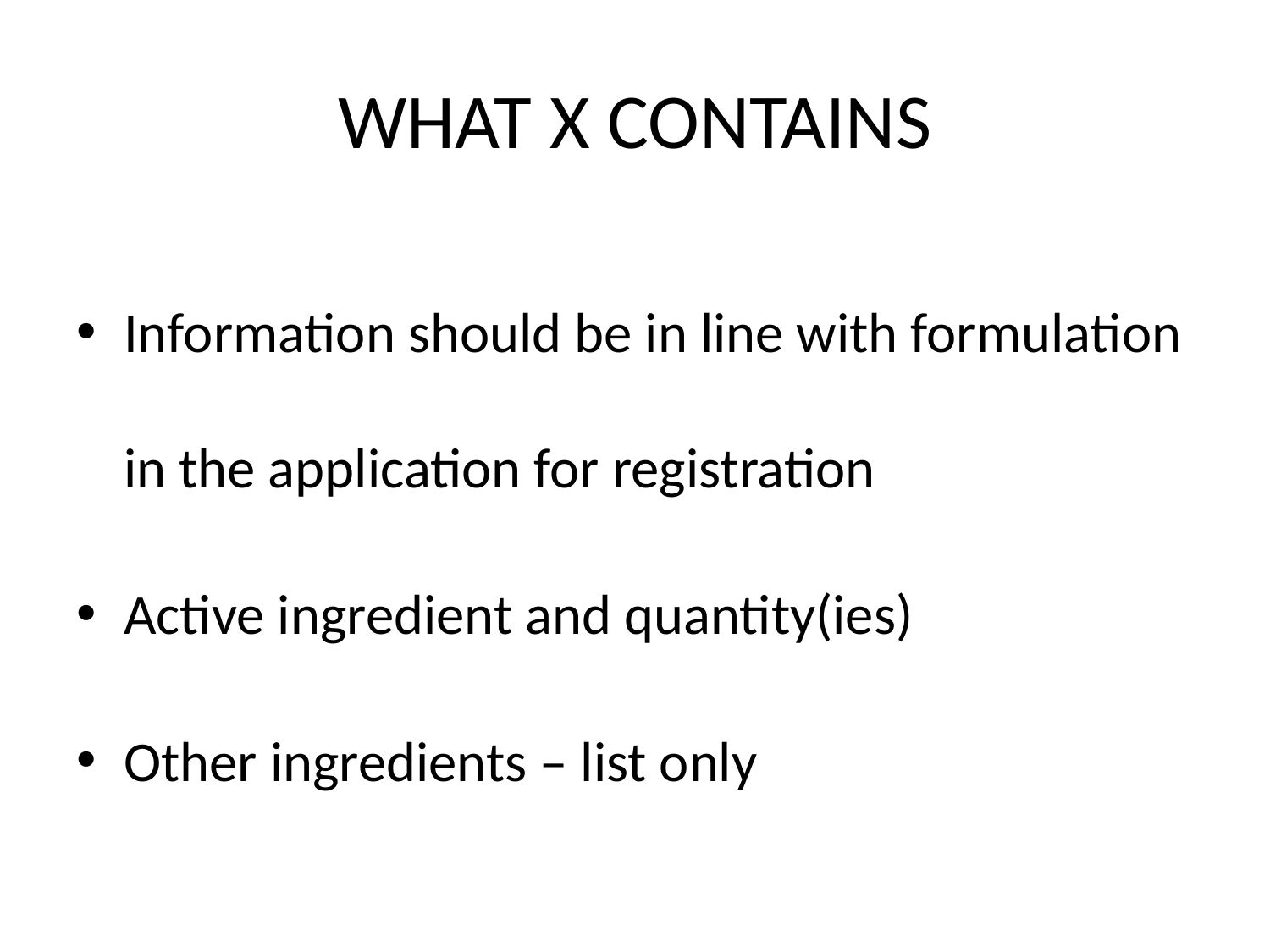

# WHAT X CONTAINS
Information should be in line with formulation in the application for registration
Active ingredient and quantity(ies)
Other ingredients – list only